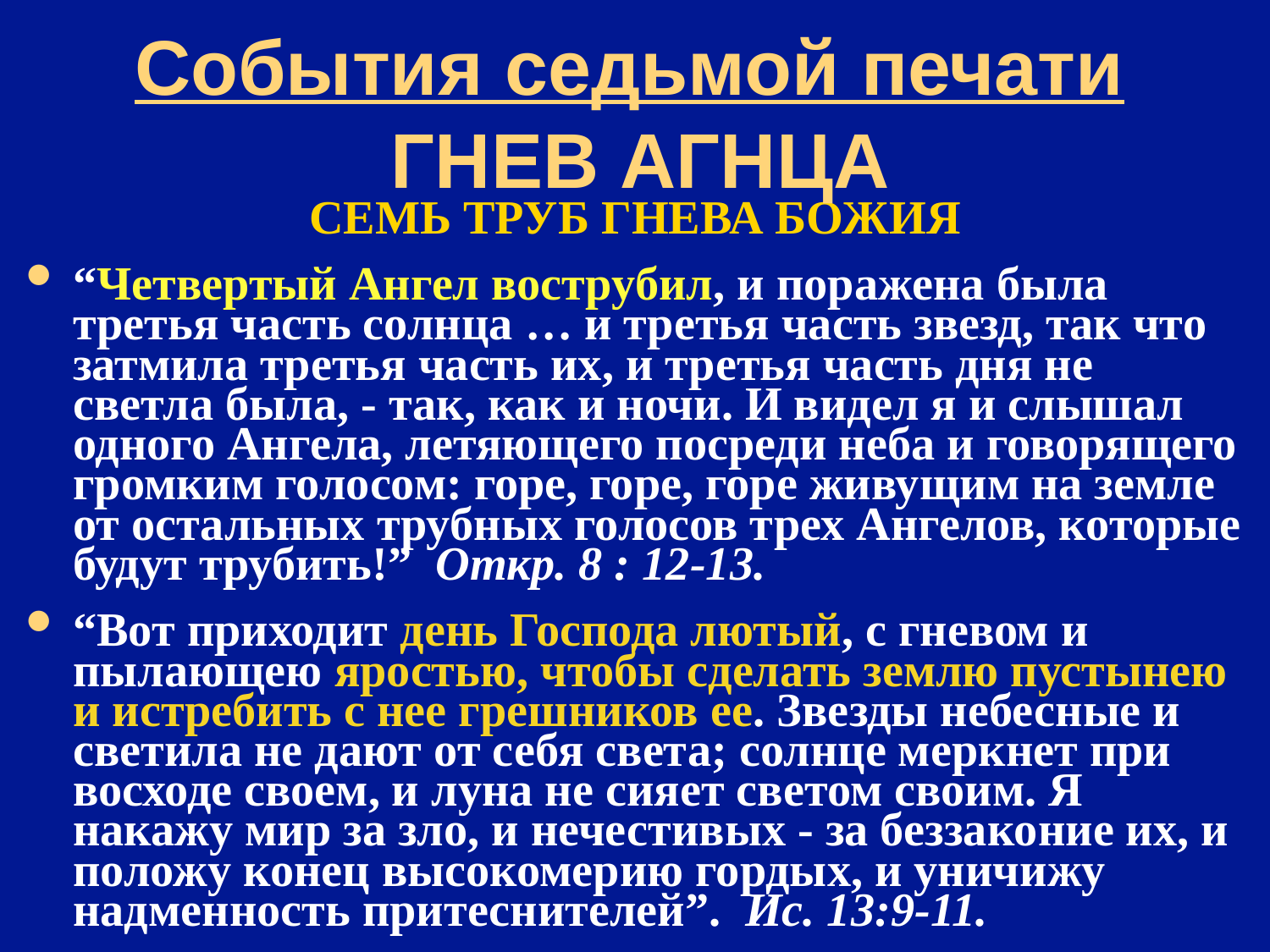

# События седьмой печати ГНЕВ АГНЦА
СЕМЬ ТРУБ ГНЕВА БОЖИЯ
“Четвертый Ангел вострубил, и поражена была третья часть солнца … и третья часть звезд, так что затмила третья часть их, и третья часть дня не светла была, - так, как и ночи. И видел я и слышал одного Ангела, летяющего посреди неба и говорящего громким голосом: горе, горе, горе живущим на земле от остальных трубных голосов трех Ангелов, которые будут трубить!”  Откр. 8 : 12-13.
“Вот приходит день Господа лютый, с гневом и пылающею яростью, чтобы сделать землю пустынею и истребить с нее грешников ее. Звезды небесные и светила не дают от себя света; солнце меркнет при восходе своем, и луна не сияет светом своим. Я накажу мир за зло, и нечестивых - за беззаконие их, и положу конец высокомерию гордых, и уничижу надменность притеснителей”.  Ис. 13:9-11.